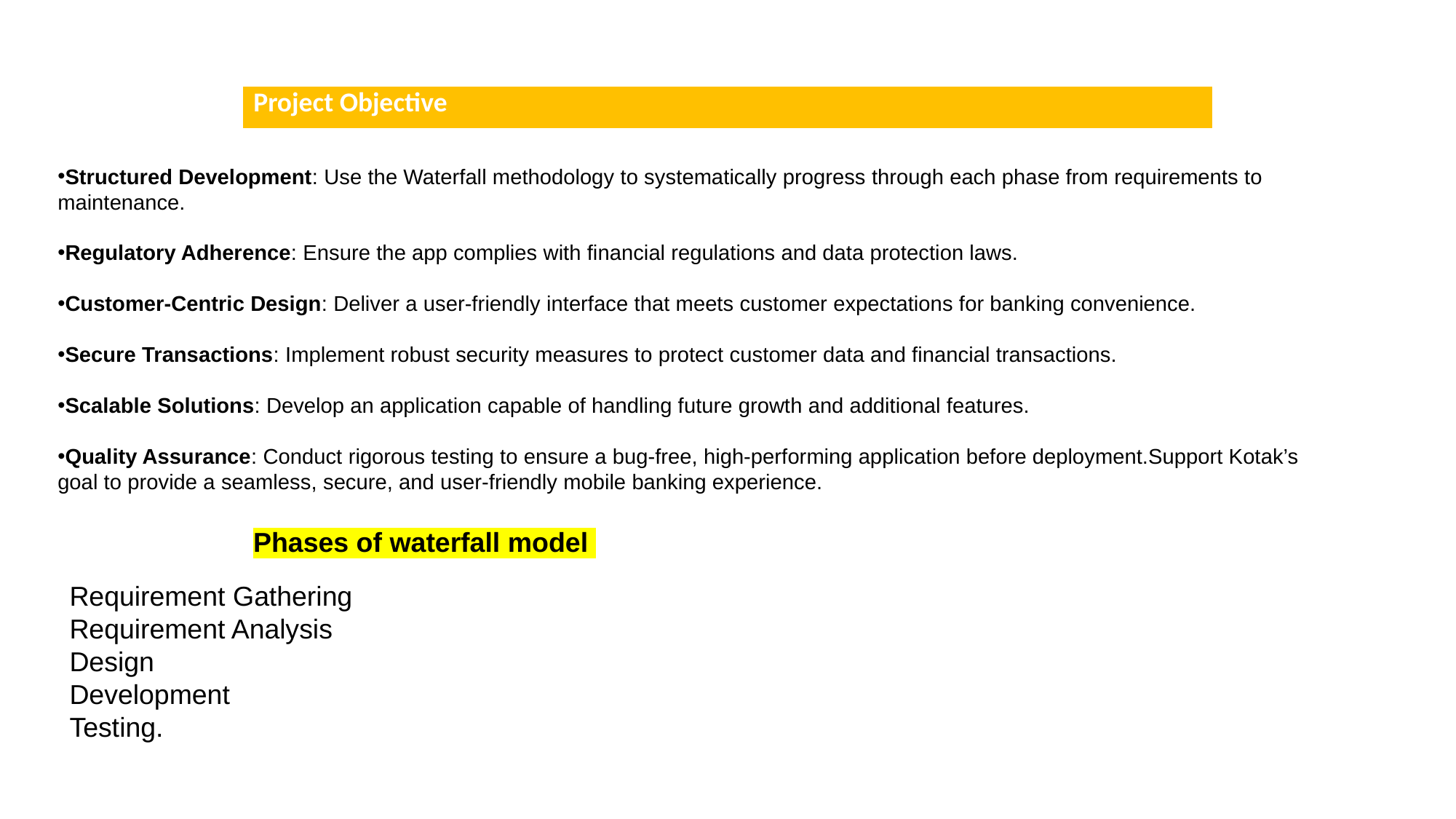

| Project Objective |
| --- |
Structured Development: Use the Waterfall methodology to systematically progress through each phase from requirements to maintenance.

Regulatory Adherence: Ensure the app complies with financial regulations and data protection laws.

Customer-Centric Design: Deliver a user-friendly interface that meets customer expectations for banking convenience.

Secure Transactions: Implement robust security measures to protect customer data and financial transactions.

Scalable Solutions: Develop an application capable of handling future growth and additional features.

Quality Assurance: Conduct rigorous testing to ensure a bug-free, high-performing application before deployment.Support Kotak’s goal to provide a seamless, secure, and user-friendly mobile banking experience.

Phases of waterfall model
Requirement Gathering
Requirement Analysis
Design
Development
Testing.